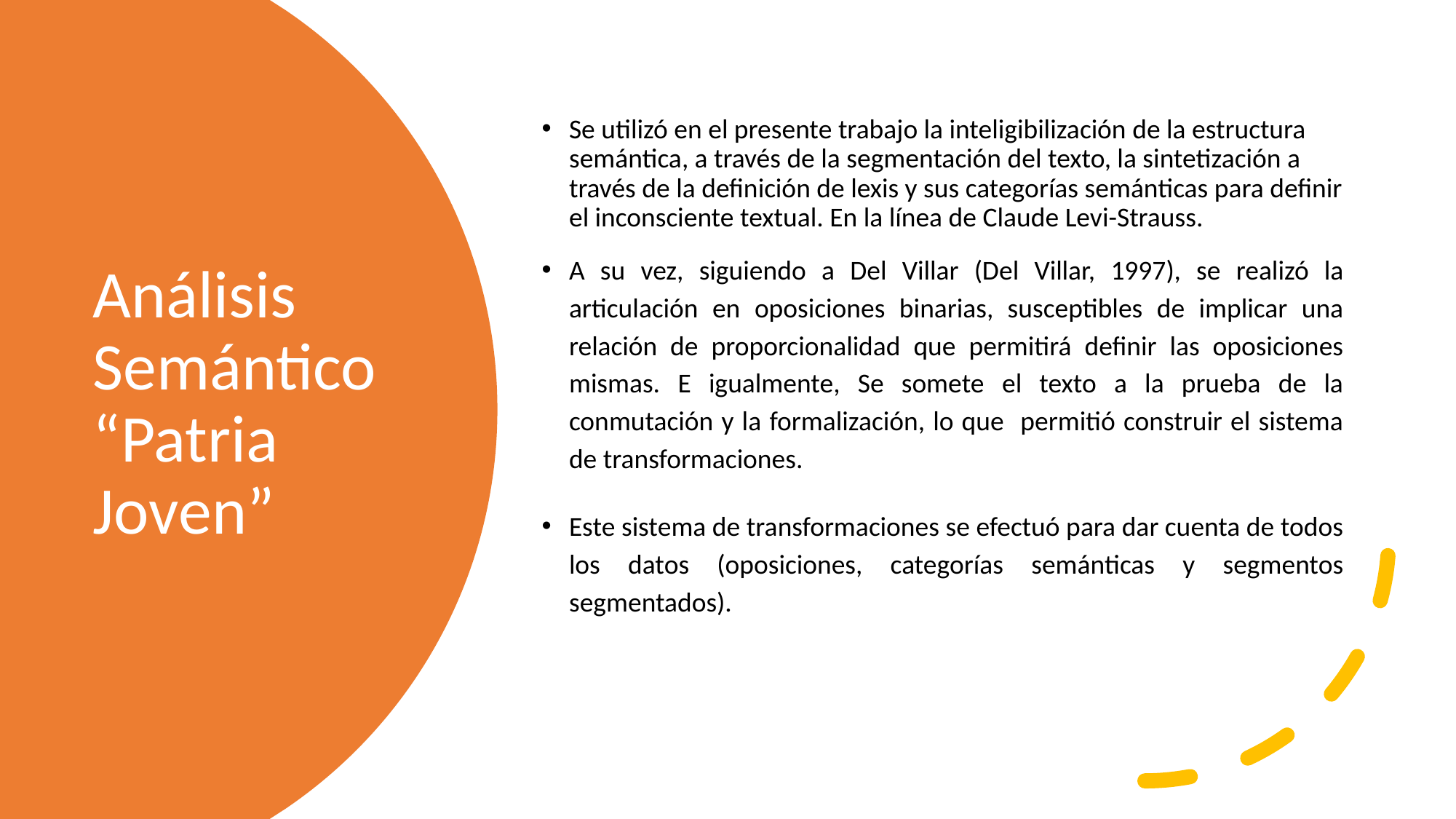

Se utilizó en el presente trabajo la inteligibilización de la estructura semántica, a través de la segmentación del texto, la sintetización a través de la definición de lexis y sus categorías semánticas para definir el inconsciente textual. En la línea de Claude Levi-Strauss.
A su vez, siguiendo a Del Villar (Del Villar, 1997), se realizó la articulación en oposiciones binarias, susceptibles de implicar una relación de proporcionalidad que permitirá definir las oposiciones mismas. E igualmente, Se somete el texto a la prueba de la conmutación y la formalización, lo que  permitió construir el sistema de transformaciones.
Este sistema de transformaciones se efectuó para dar cuenta de todos los datos (oposiciones, categorías semánticas y segmentos segmentados).

# Análisis Semántico “Patria Joven”